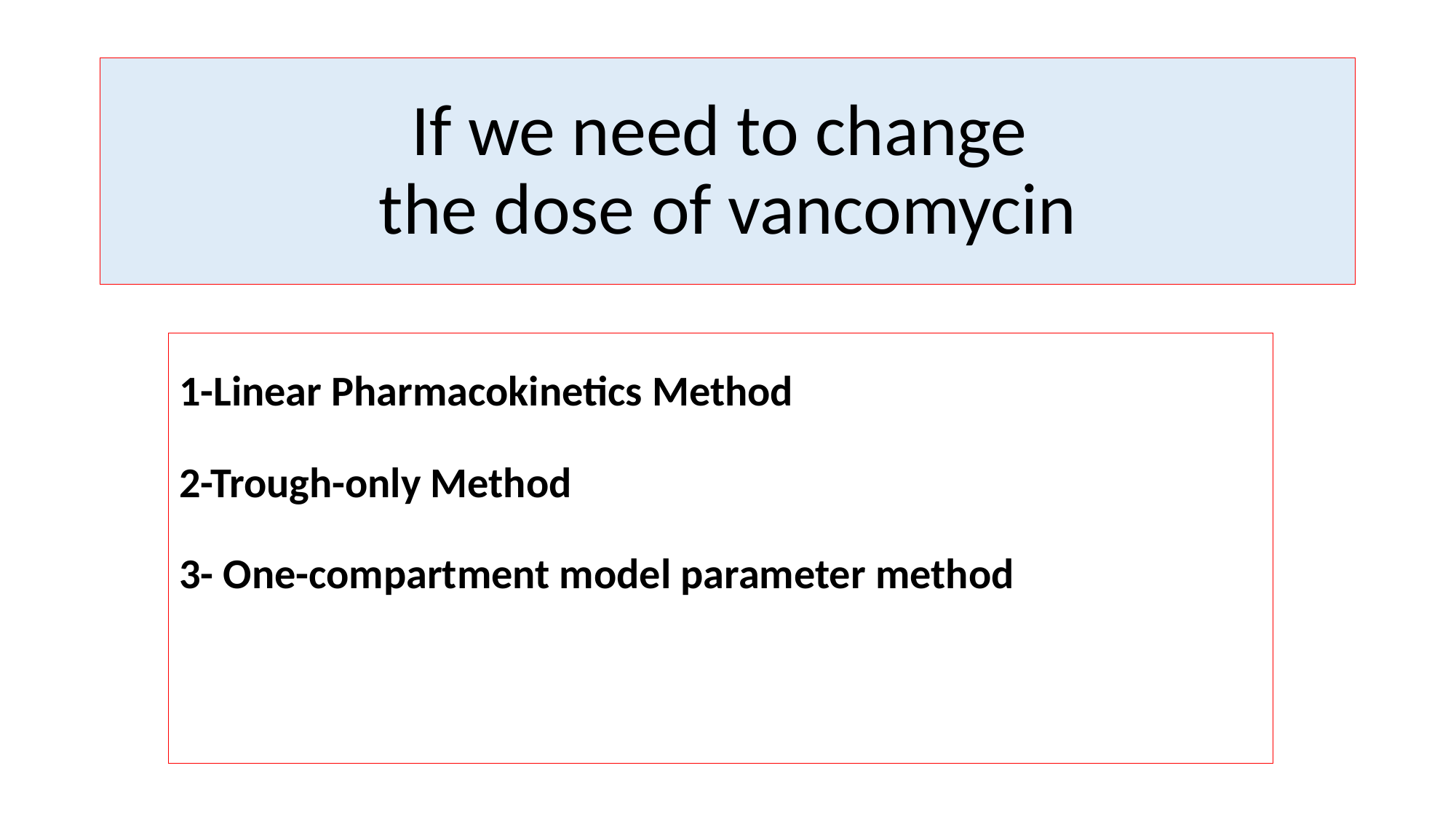

# If we need to change the dose of vancomycin
1-Linear Pharmacokinetics Method
2-Trough-only Method
3- One-compartment model parameter method